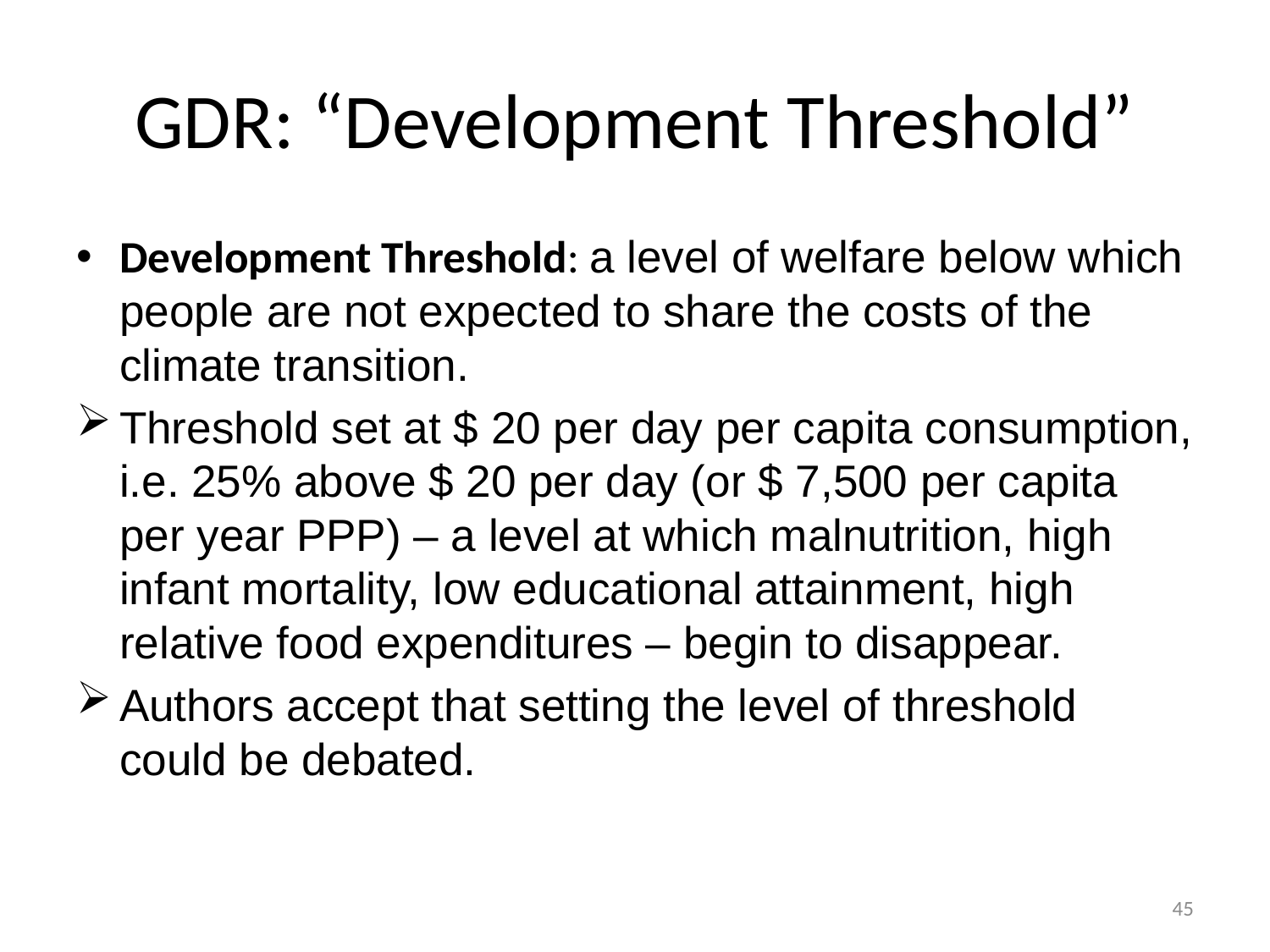

# GDR: “Development Threshold”
Development Threshold: a level of welfare below which people are not expected to share the costs of the climate transition.
Threshold set at $ 20 per day per capita consumption, i.e. 25% above $ 20 per day (or $ 7,500 per capita per year PPP) – a level at which malnutrition, high infant mortality, low educational attainment, high relative food expenditures – begin to disappear.
Authors accept that setting the level of threshold could be debated.

45